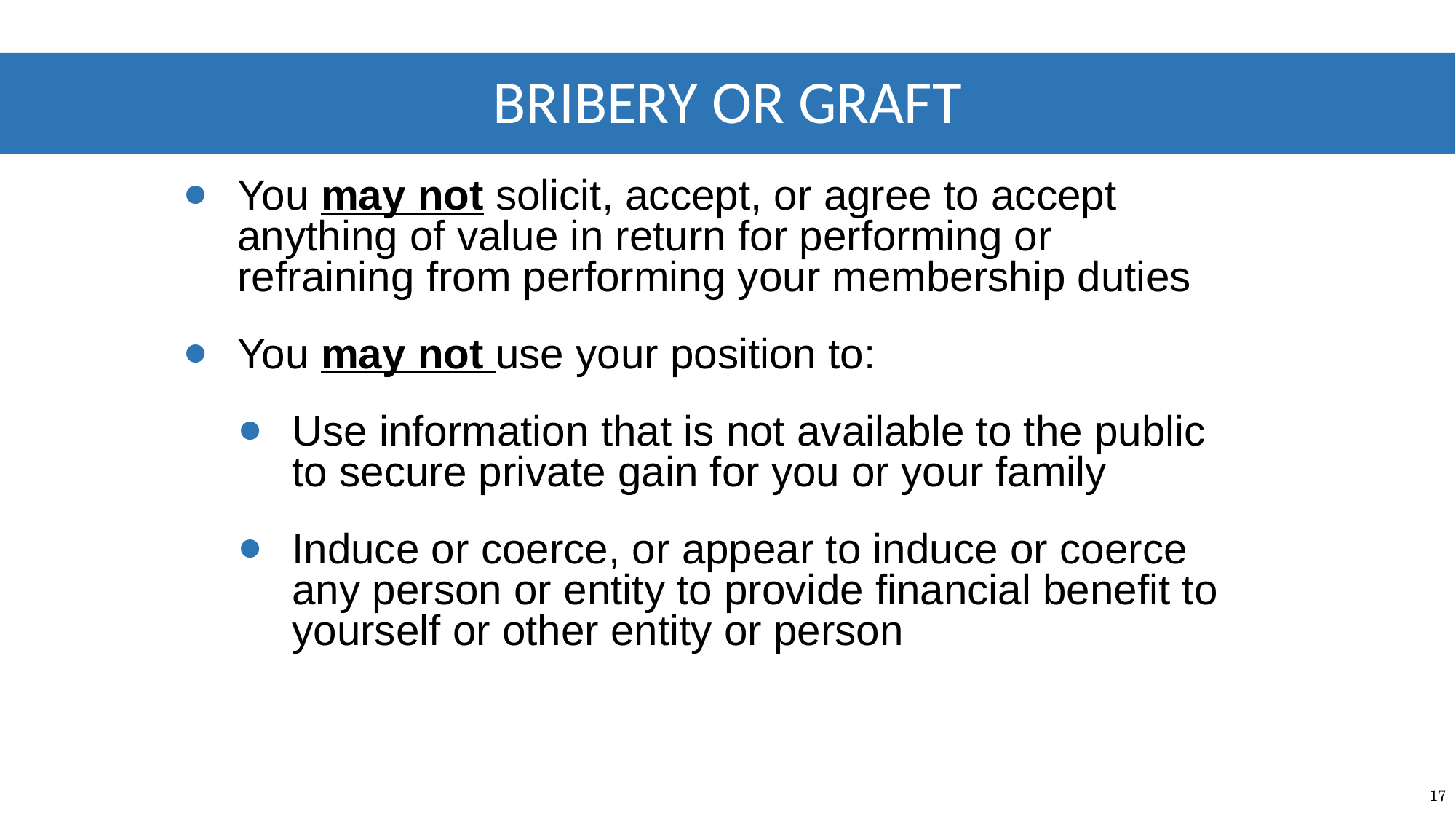

# Bribery or Graft
You may not solicit, accept, or agree to accept anything of value in return for performing or refraining from performing your membership duties
You may not use your position to:
Use information that is not available to the public to secure private gain for you or your family
Induce or coerce, or appear to induce or coerce any person or entity to provide financial benefit to yourself or other entity or person